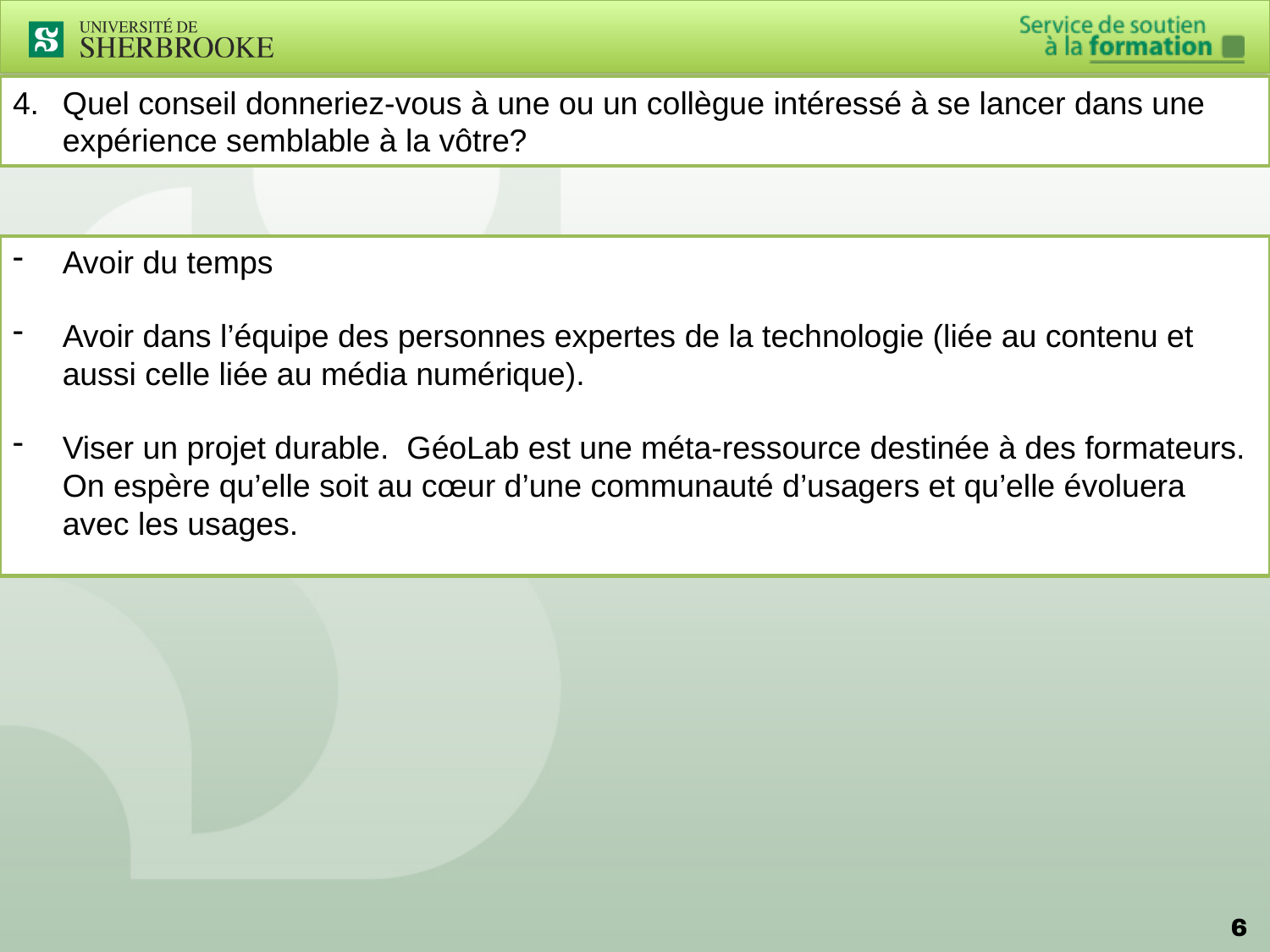

4.	Quel conseil donneriez-vous à une ou un collègue intéressé à se lancer dans une expérience semblable à la vôtre?

Avoir du temps
Avoir dans l’équipe des personnes expertes de la technologie (liée au contenu et aussi celle liée au média numérique).
Viser un projet durable.  GéoLab est une méta-ressource destinée à des formateurs.  On espère qu’elle soit au cœur d’une communauté d’usagers et qu’elle évoluera avec les usages.
6